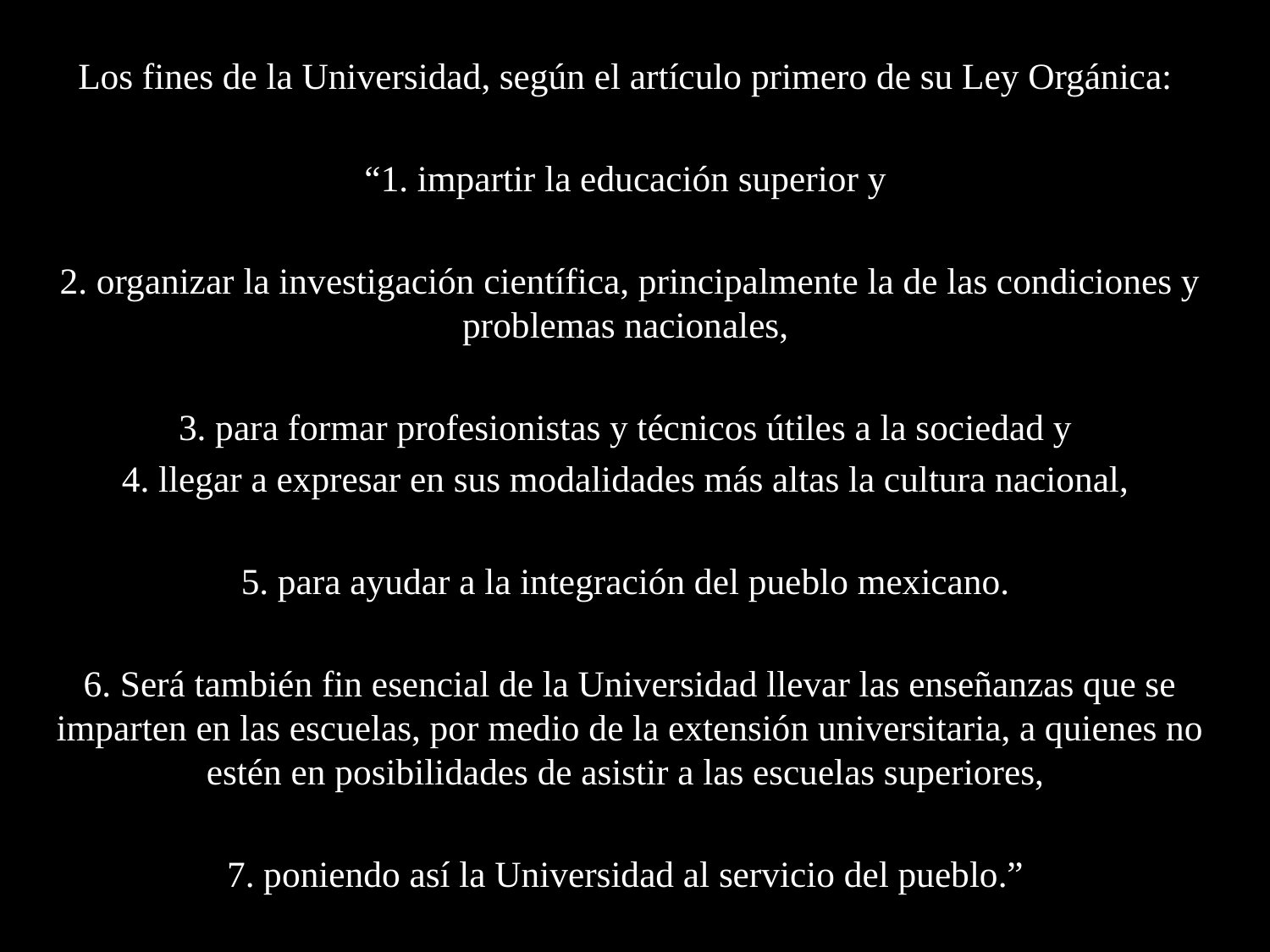

Los fines de la Universidad, según el artículo primero de su Ley Orgánica:

“1. impartir la educación superior y

2. organizar la investigación científica, principalmente la de las condiciones y problemas nacionales,

3. para formar profesionistas y técnicos útiles a la sociedad y
4. llegar a expresar en sus modalidades más altas la cultura nacional,

5. para ayudar a la integración del pueblo mexicano.

6. Será también fin esencial de la Universidad llevar las enseñanzas que se imparten en las escuelas, por medio de la extensión universitaria, a quienes no estén en posibilidades de asistir a las escuelas superiores,

7. poniendo así la Universidad al servicio del pueblo.”